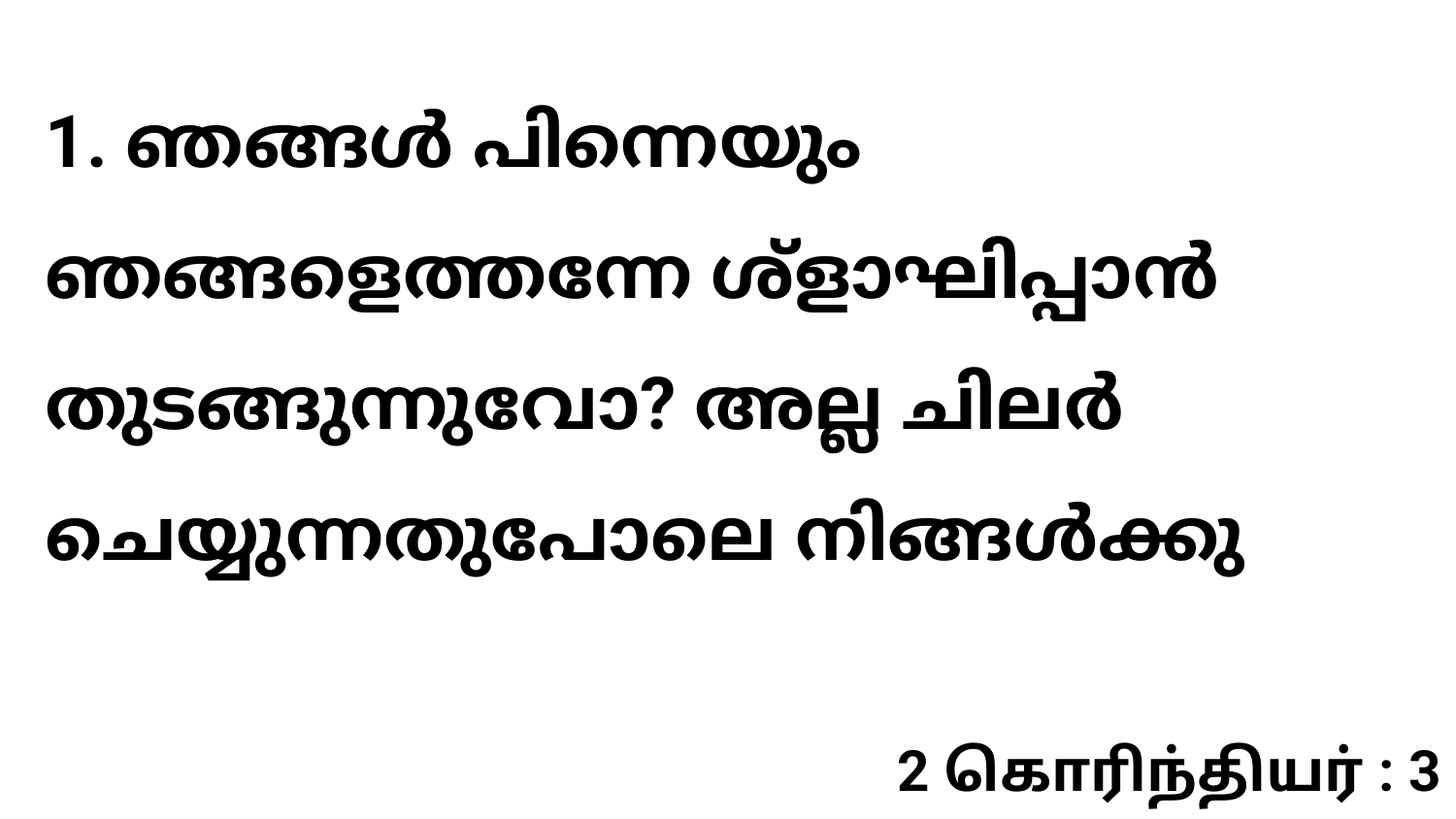

1. ഞങ്ങൾ പിന്നെയും ഞങ്ങളെത്തന്നേ ശ്ളാഘിപ്പാൻ തുടങ്ങുന്നുവോ? അല്ല ചിലർ ചെയ്യുന്നതുപോലെ നിങ്ങൾക്കു
2 கொரிந்தியர் : 3